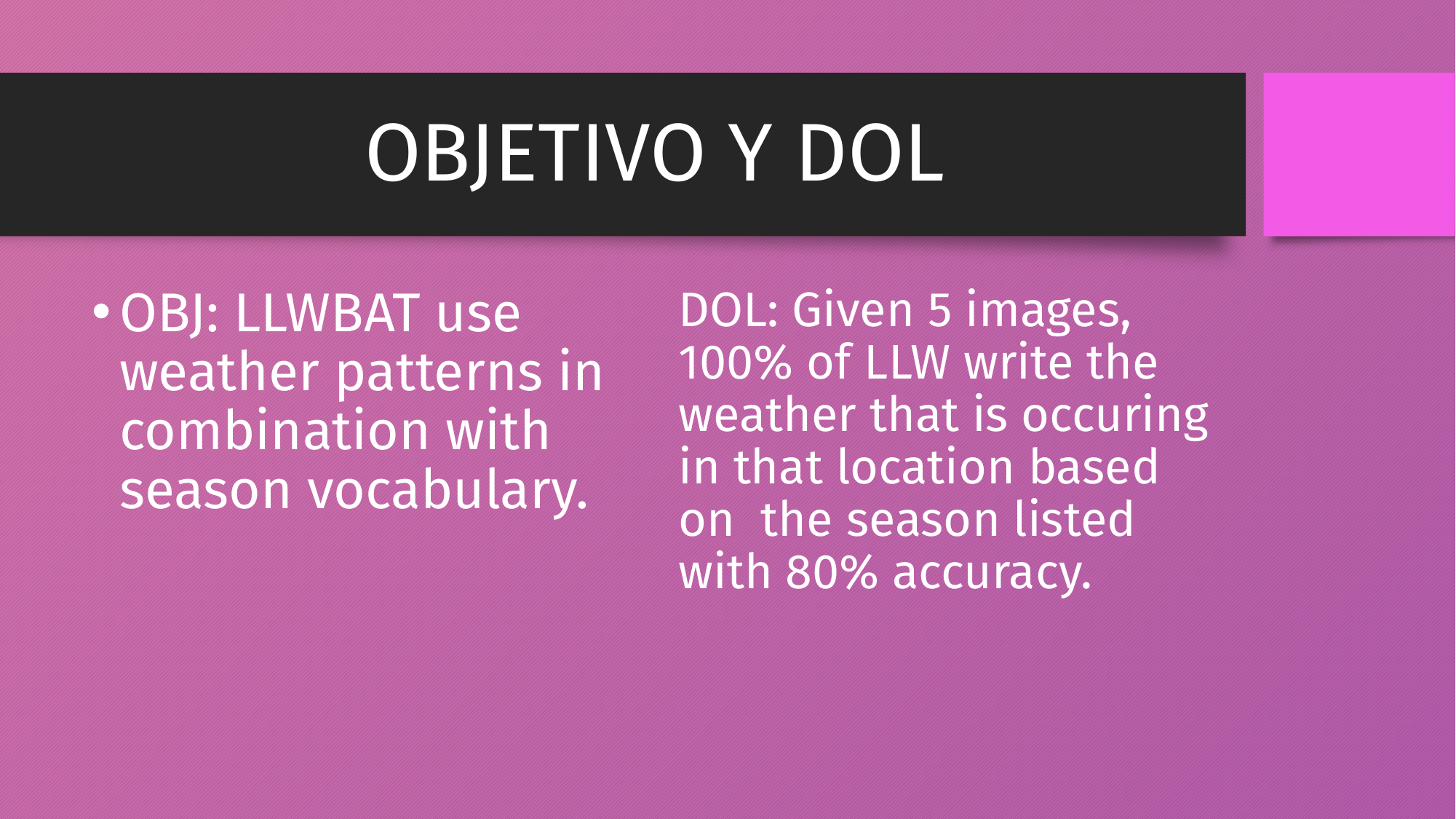

# OBJETIVO Y DOL
OBJ: LLWBAT use weather patterns in combination with season vocabulary.
DOL: Given 5 images, 100% of LLW write the weather that is occuring in that location based on  the season listed with 80% accuracy.